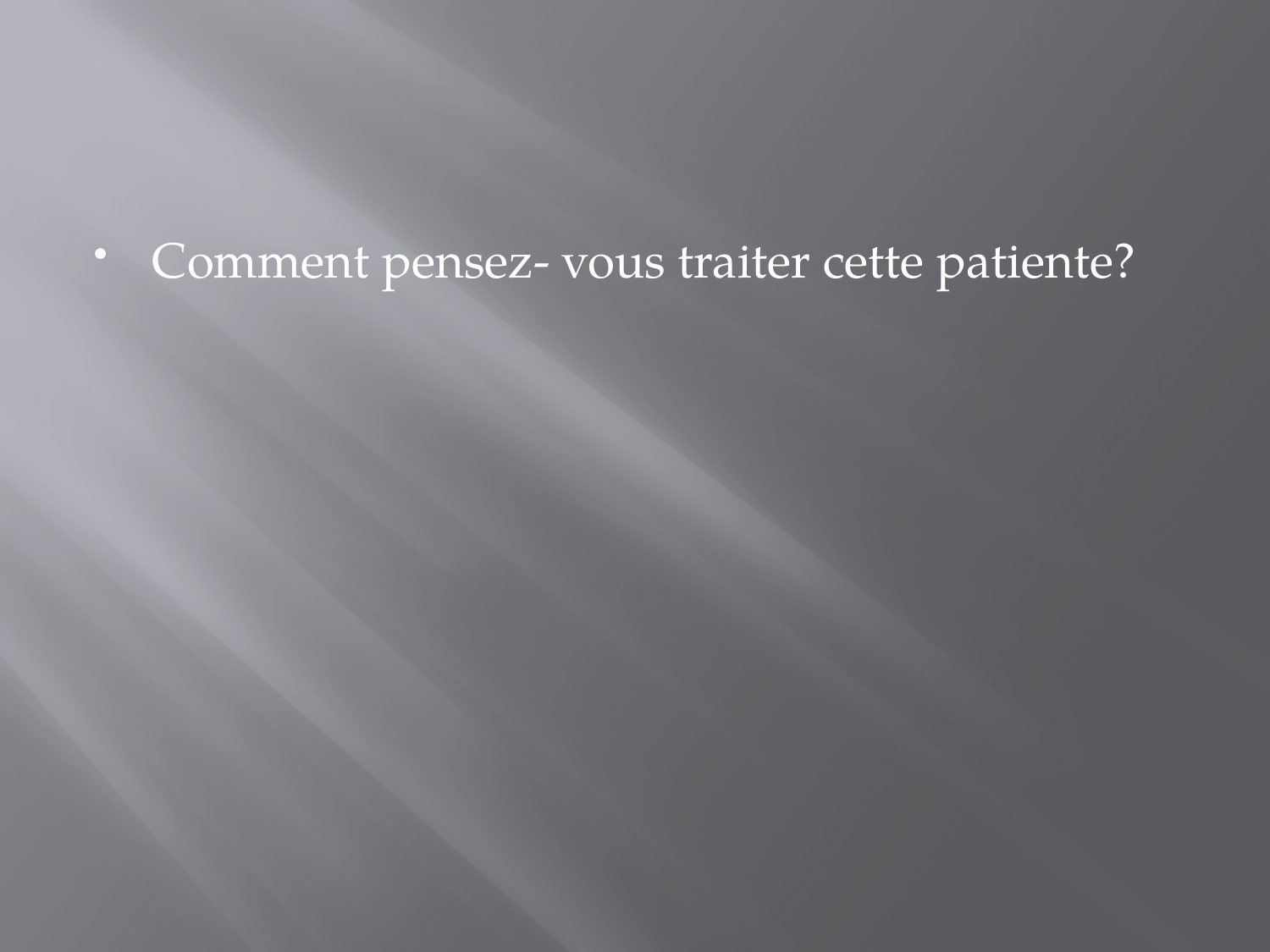

#
Comment pensez- vous traiter cette patiente?